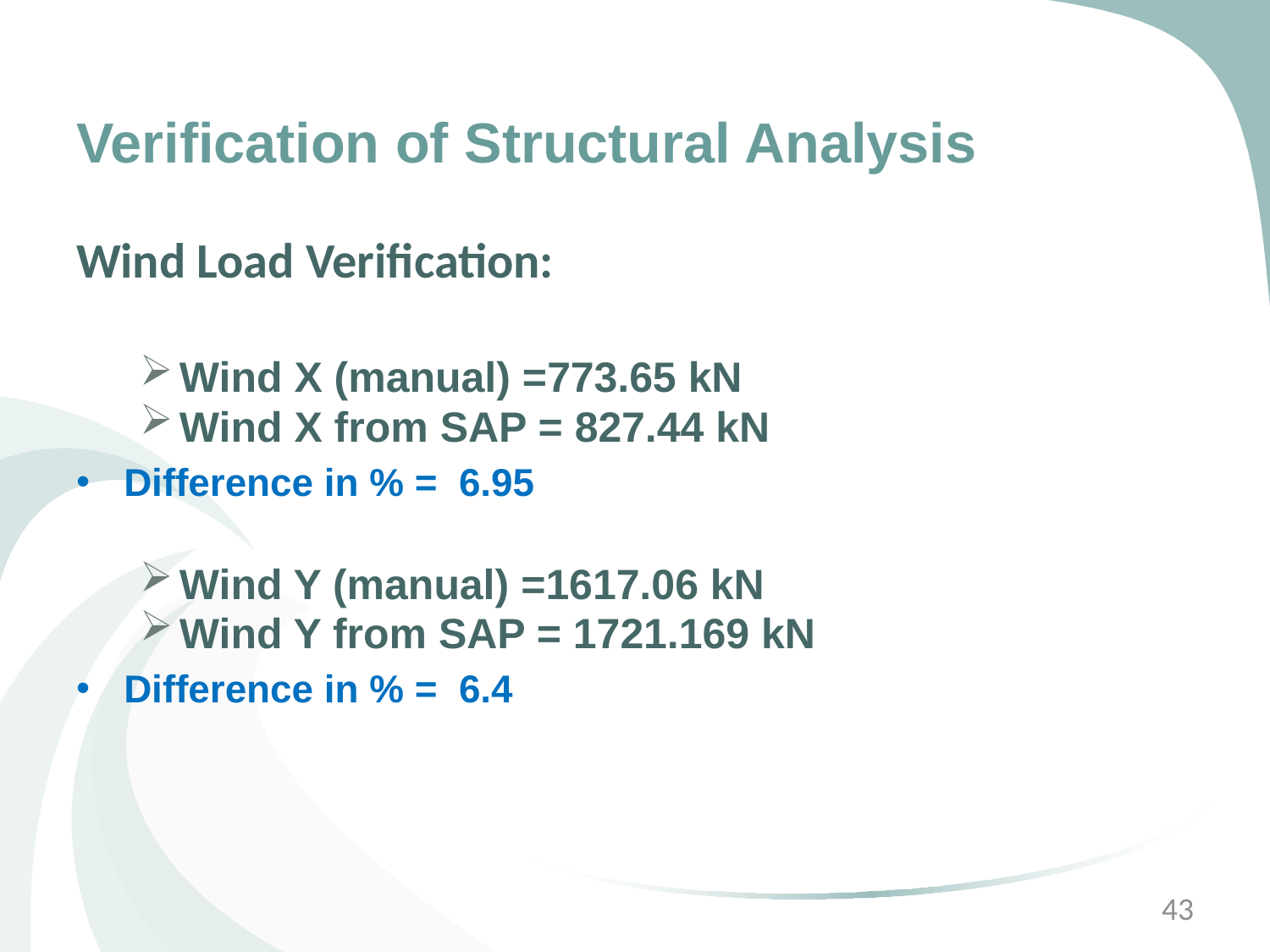

# Verification of Structural Analysis
Wind Load Verification:

Wind X (manual) =773.65 kN
Wind X from SAP = 827.44 kN
Difference in % =  6.95

Wind Y (manual) =1617.06 kN
Wind Y from SAP = 1721.169 kN
Difference in % =  6.4

43